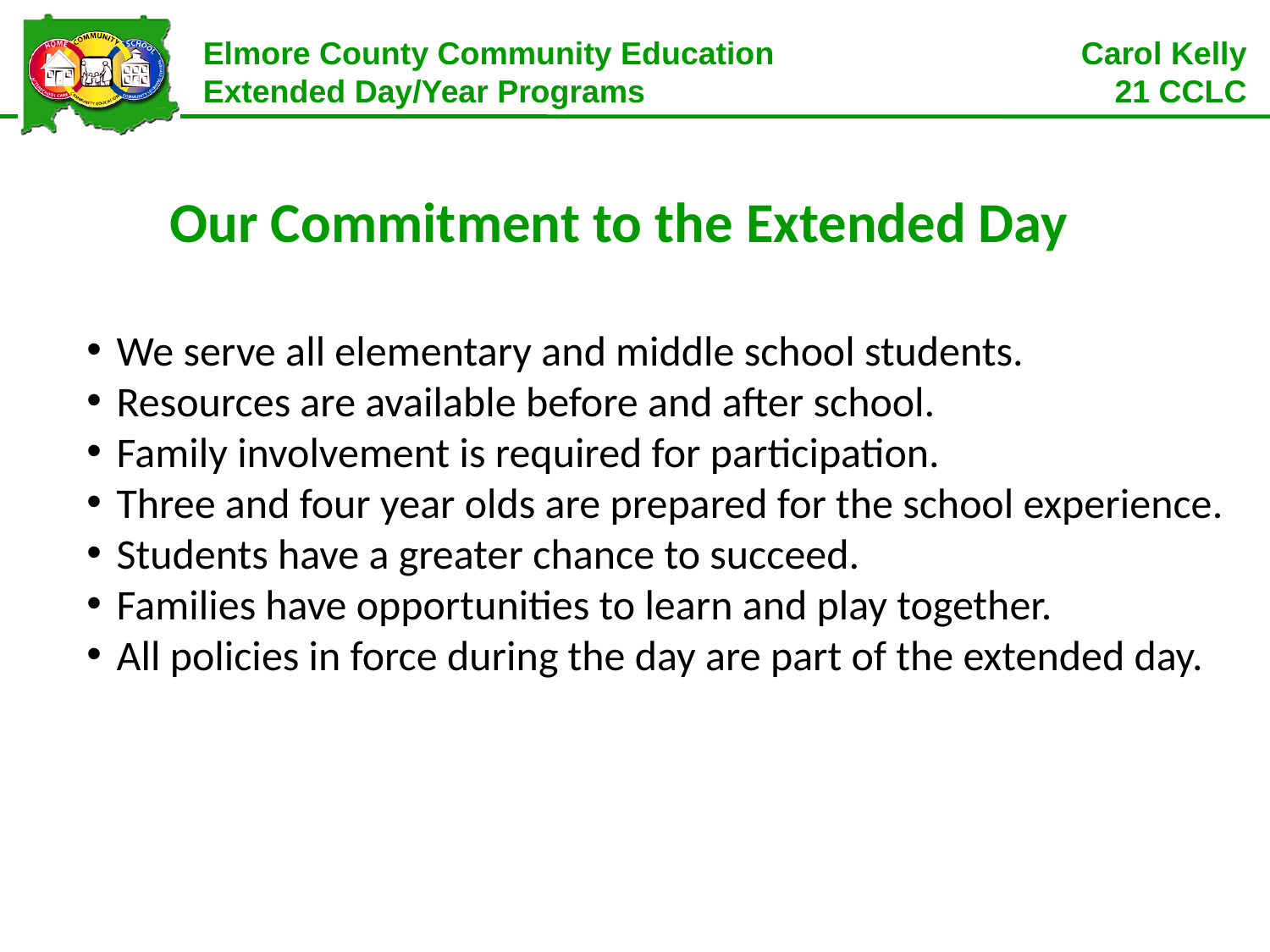

Our Commitment to the Extended Day
We serve all elementary and middle school students.
Resources are available before and after school.
Family involvement is required for participation.
Three and four year olds are prepared for the school experience.
Students have a greater chance to succeed.
Families have opportunities to learn and play together.
All policies in force during the day are part of the extended day.